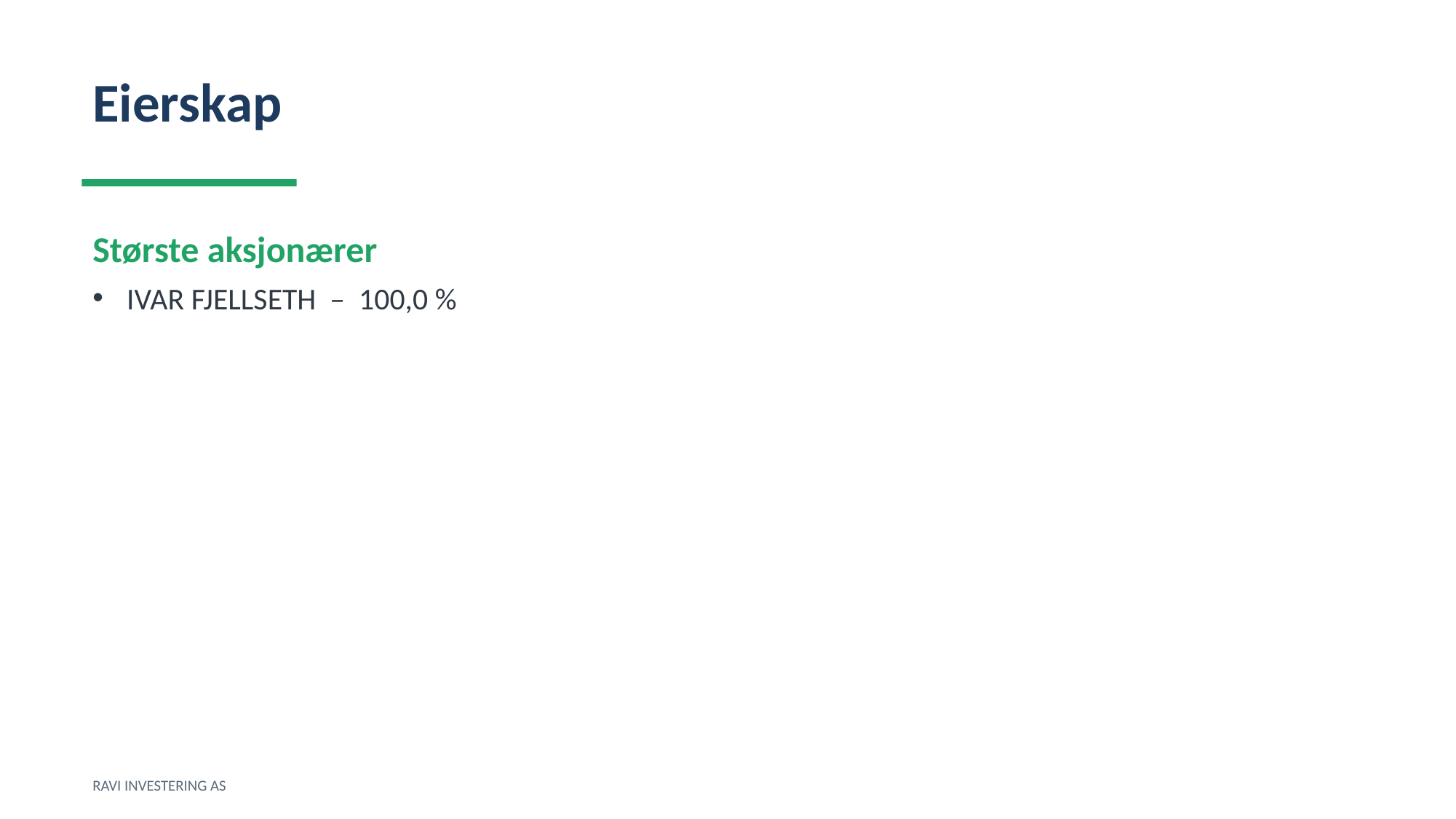

Eierskap

Største aksjonærer
IVAR FJELLSETH  –  100,0 %
RAVI INVESTERING AS